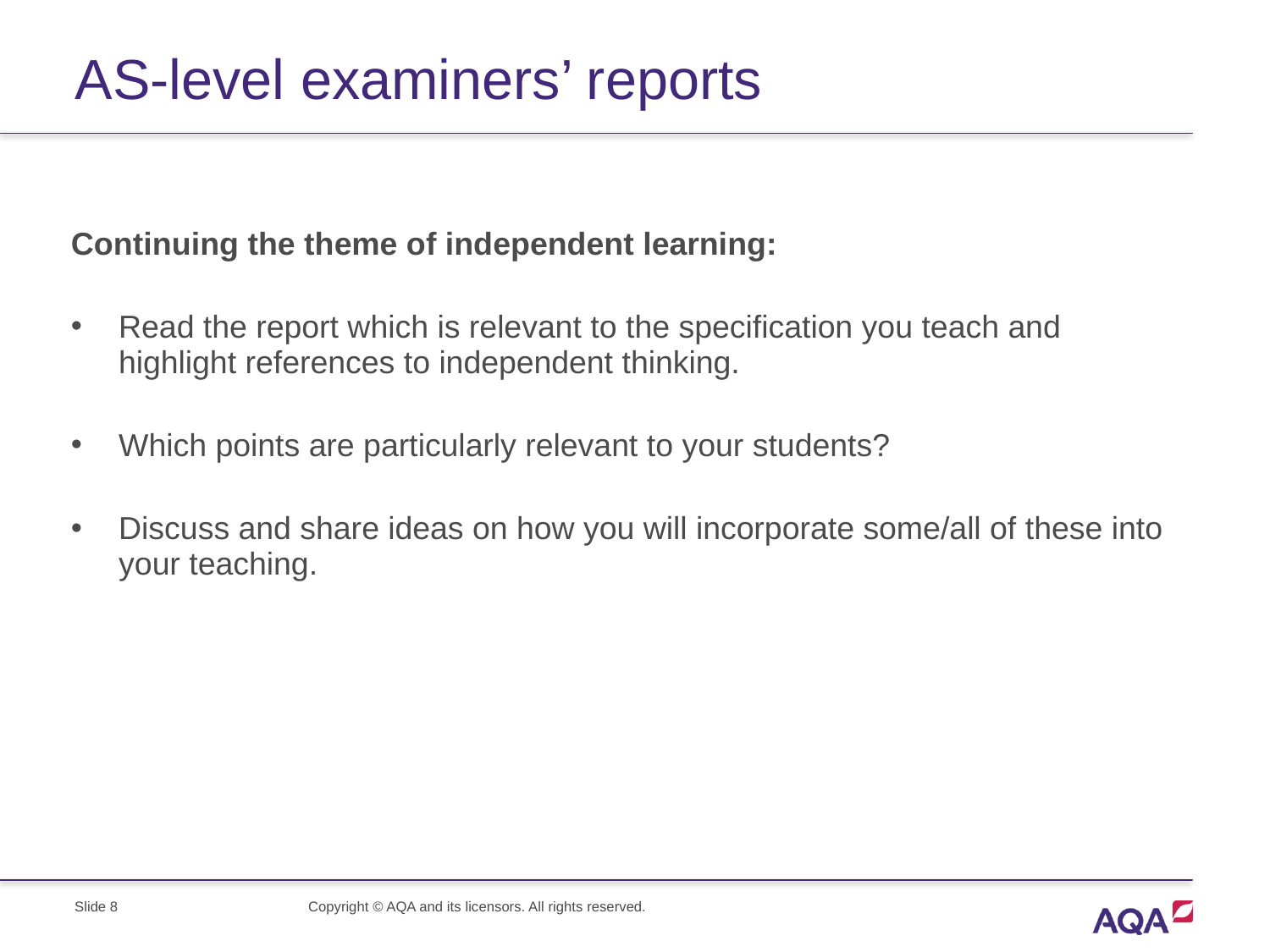

# AS-level examiners’ reports
Continuing the theme of independent learning:

Read the report which is relevant to the specification you teach and highlight references to independent thinking.

Which points are particularly relevant to your students?

Discuss and share ideas on how you will incorporate some/all of these into your teaching.

﻿
Copyright © AQA and its licensors. All rights reserved.
Slide 8